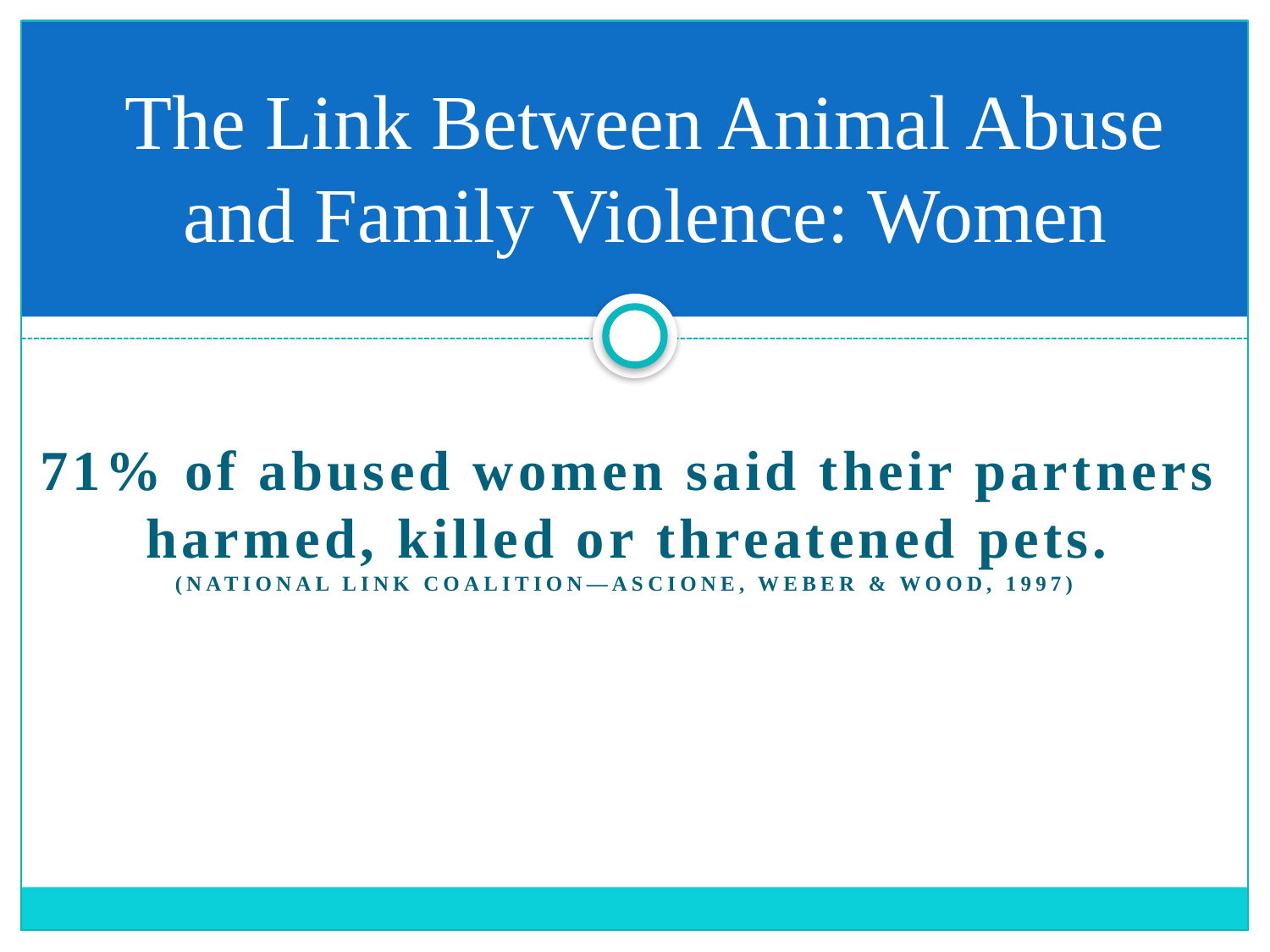

# The Link Between Animal Abuse and Family Violence: Women

71% of abused women said their partners harmed, killed or threatened pets.
(National Link Coalition—Ascione, Weber & Wood, 1997)